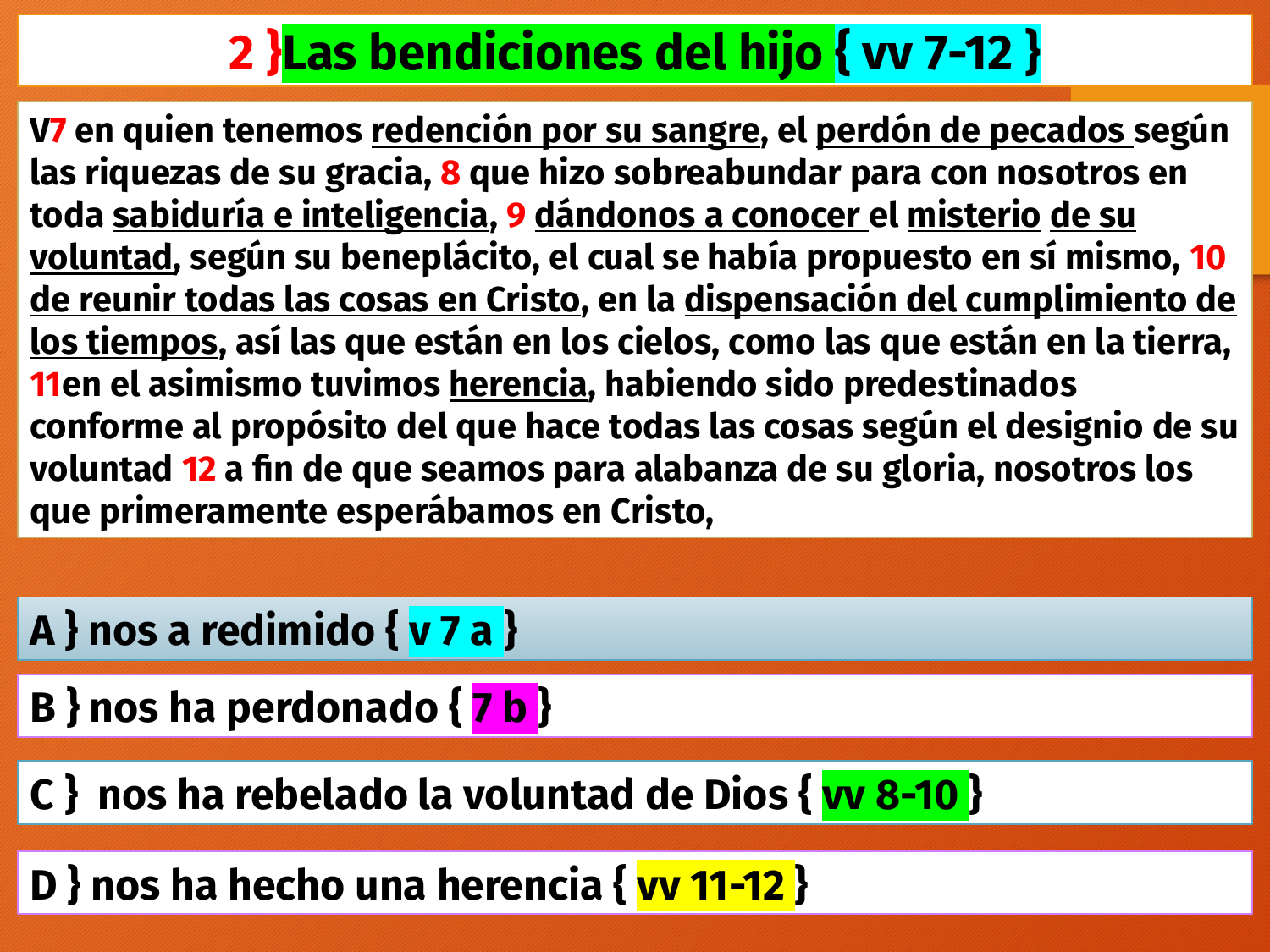

2 }Las bendiciones del hijo { vv 7-12 }
V7 en quien tenemos redención por su sangre, el perdón de pecados según las riquezas de su gracia, 8 que hizo sobreabundar para con nosotros en toda sabiduría e inteligencia, 9 dándonos a conocer el misterio de su voluntad, según su beneplácito, el cual se había propuesto en sí mismo, 10 de reunir todas las cosas en Cristo, en la dispensación del cumplimiento de los tiempos, así las que están en los cielos, como las que están en la tierra, 11en el asimismo tuvimos herencia, habiendo sido predestinados conforme al propósito del que hace todas las cosas según el designio de su voluntad 12 a fin de que seamos para alabanza de su gloria, nosotros los que primeramente esperábamos en Cristo,
A } nos a redimido { v 7 a }
B } nos ha perdonado { 7 b }
C }  nos ha rebelado la voluntad de Dios { vv 8-10 }
D } nos ha hecho una herencia { vv 11-12 }